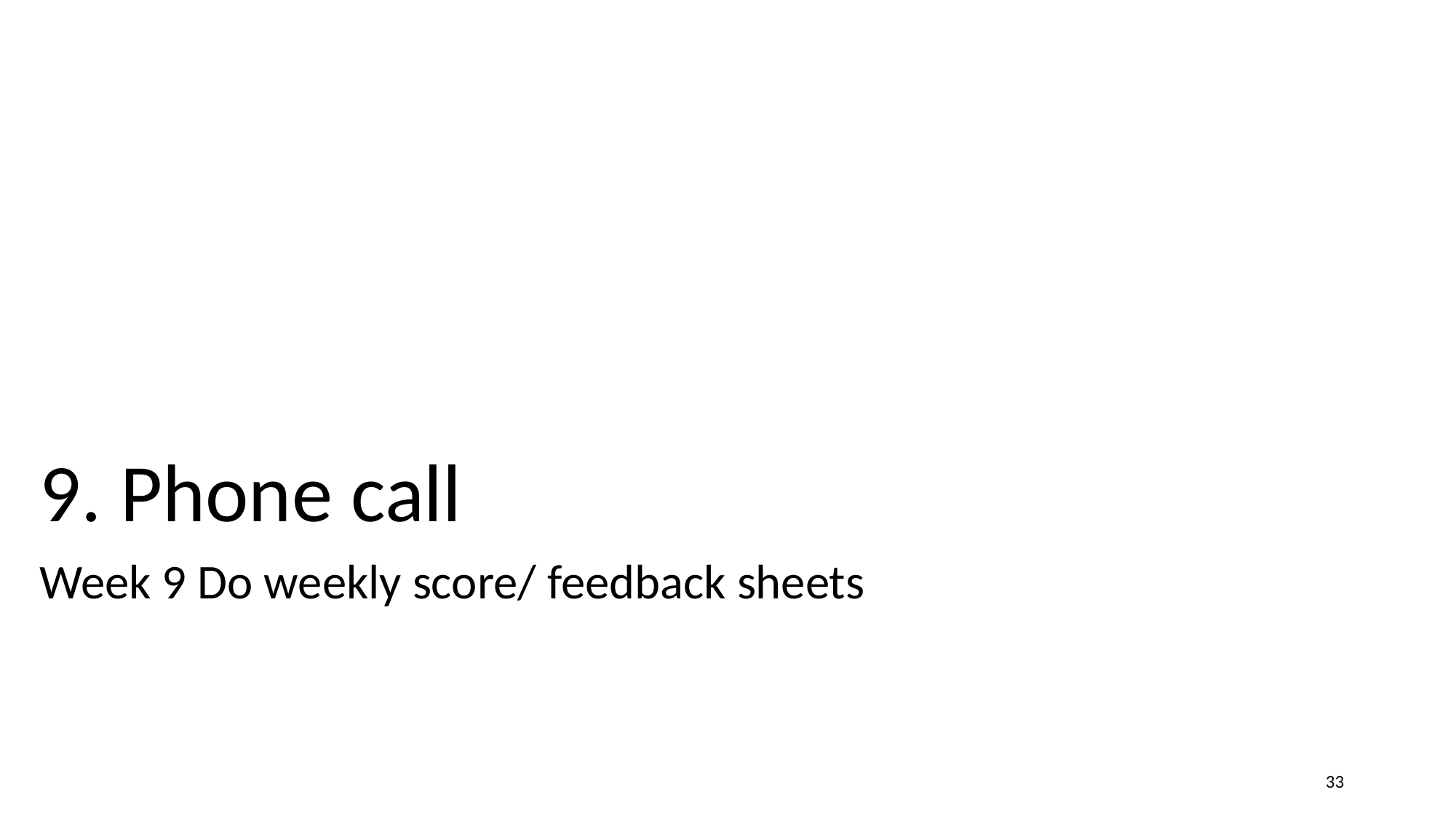

# 9. Phone call
Week 9 Do weekly score/ feedback sheets
33